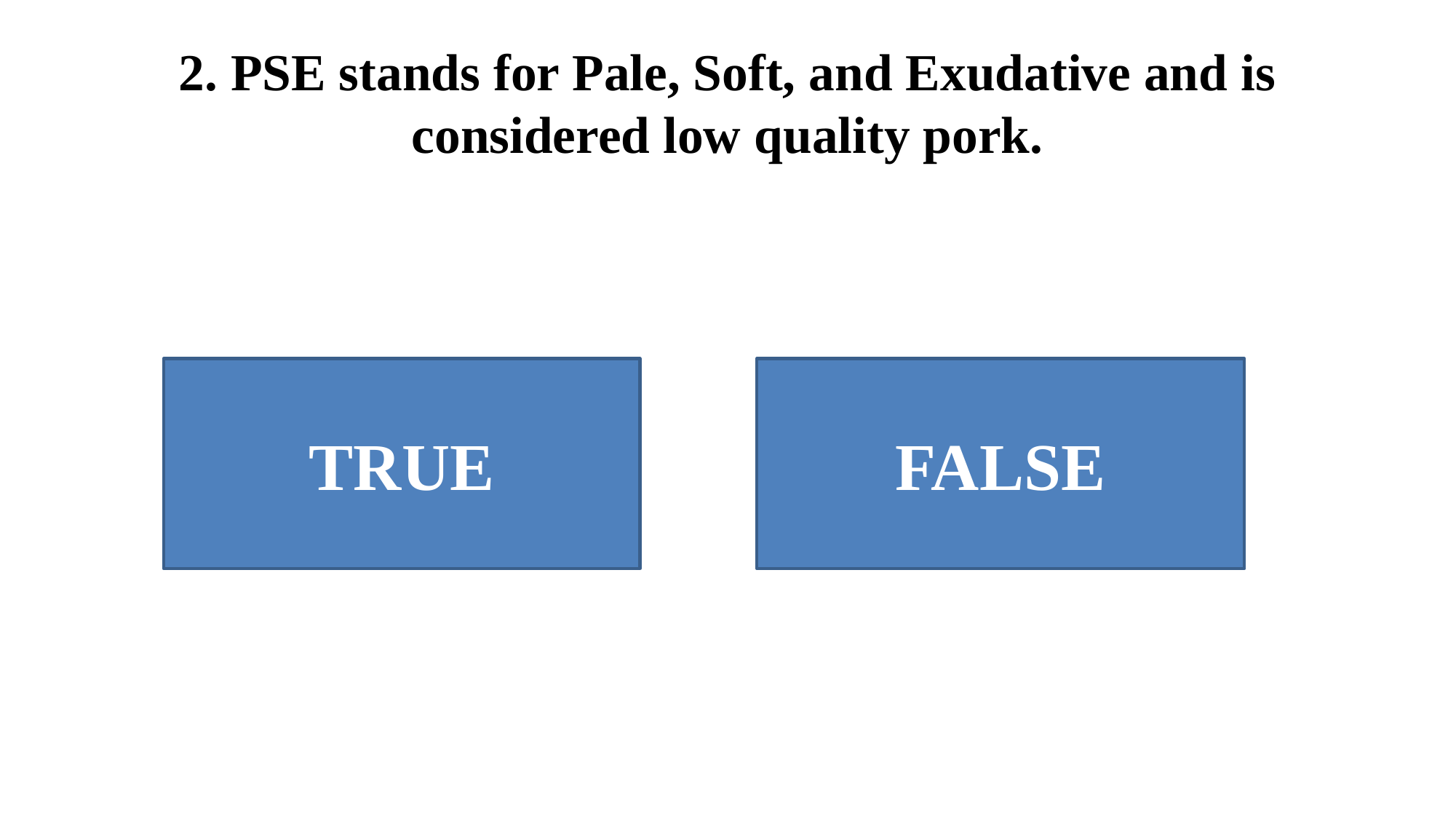

# 2. PSE stands for Pale, Soft, and Exudative and is considered low quality pork.
TRUE
FALSE